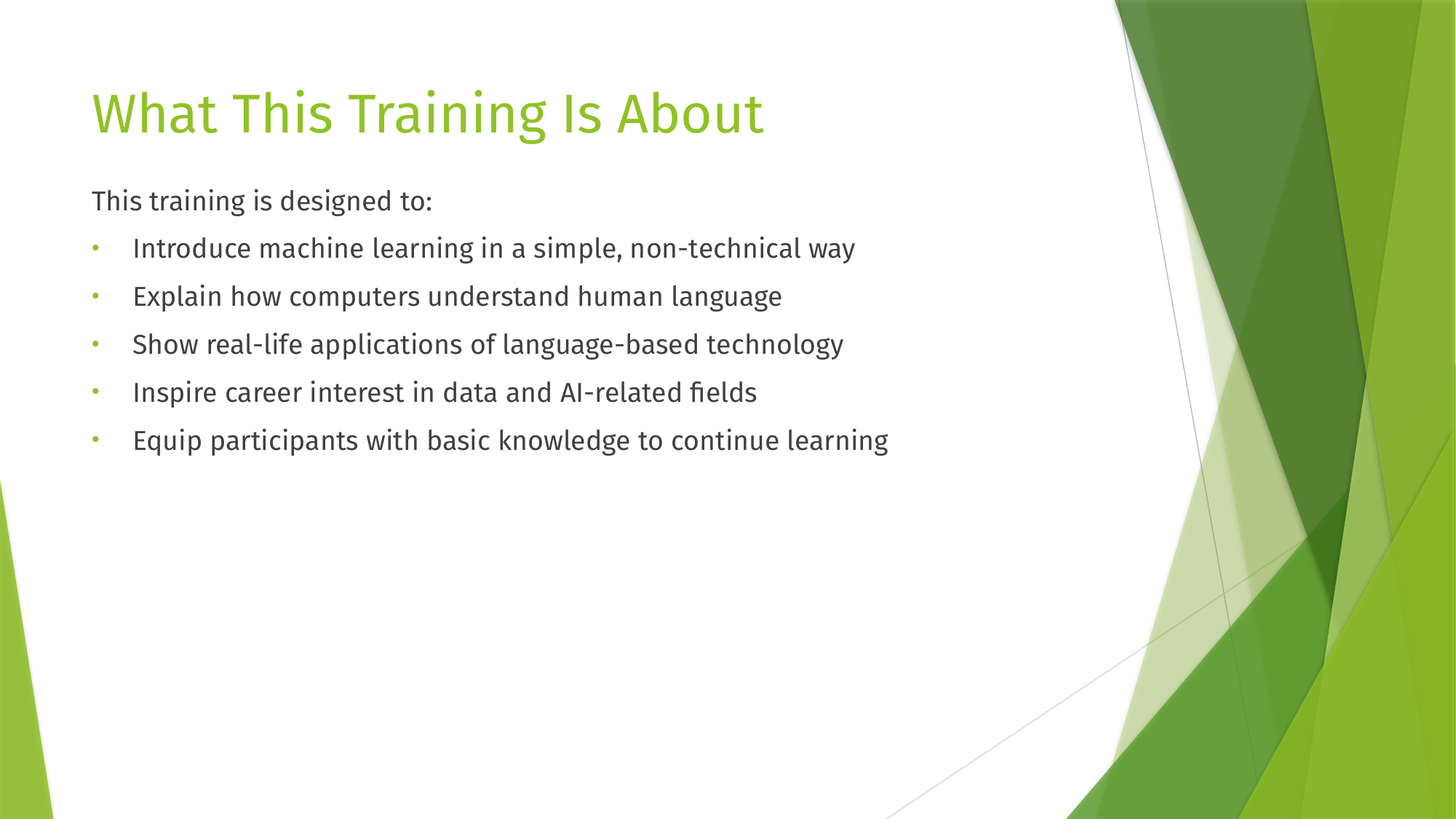

# What This Training Is About
This training is designed to:
Introduce machine learning in a simple, non-technical way
Explain how computers understand human language
Show real-life applications of language-based technology
Inspire career interest in data and AI-related fields
Equip participants with basic knowledge to continue learning